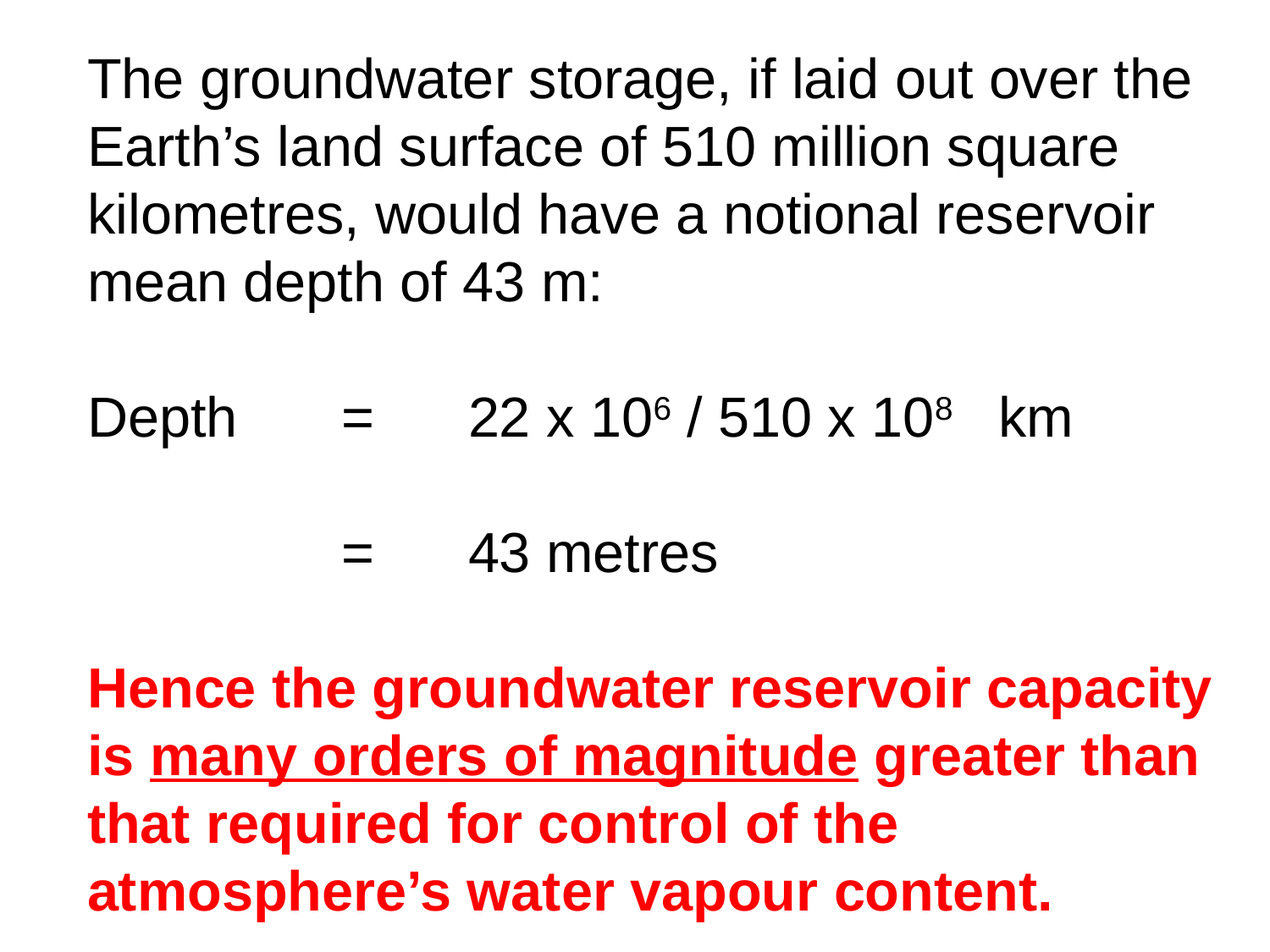

The groundwater storage, if laid out over the Earth’s land surface of 510 million square kilometres, would have a notional reservoir mean depth of 43 m:

Depth 	=	22 x 106 / 510 x 108     km

		=	43 metres

Hence the groundwater reservoir capacity is many orders of magnitude greater than that required for control of the atmosphere’s water vapour content.